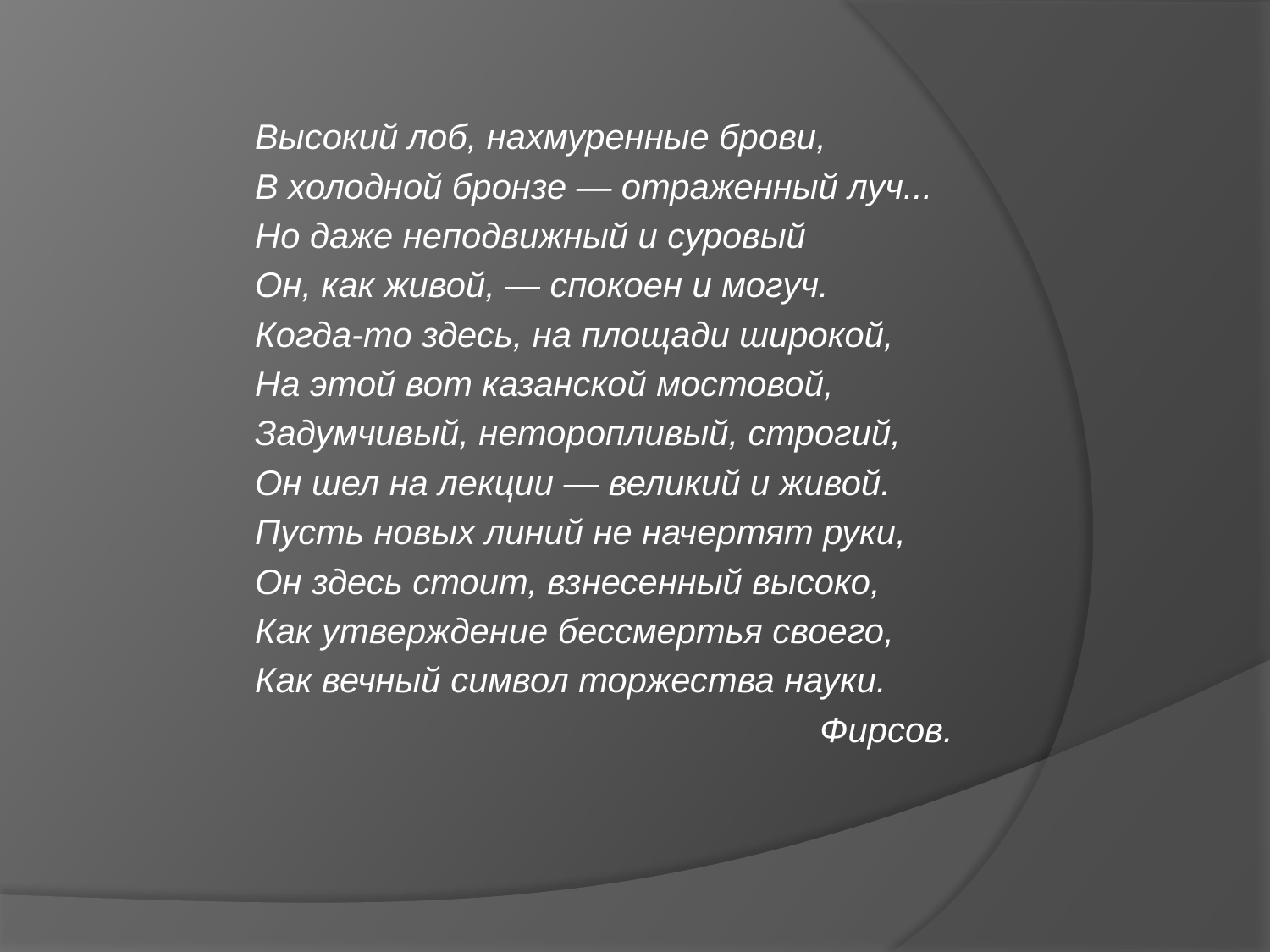

Высокий лоб, нахмуренные брови,
         В холодной бронзе — отраженный луч...
         Но даже неподвижный и суровый
         Он, как живой, — спокоен и могуч.
         Когда-то здесь, на площади широкой,
         На этой вот казанской мостовой,
         Задумчивый, неторопливый, строгий,
         Он шел на лекции — великий и живой.
         Пусть новых линий не начертят руки,
         Он здесь стоит, взнесенный высоко,
         Как утверждение бессмертья своего,
         Как вечный символ торжества науки.
                                                                   Фирсов.